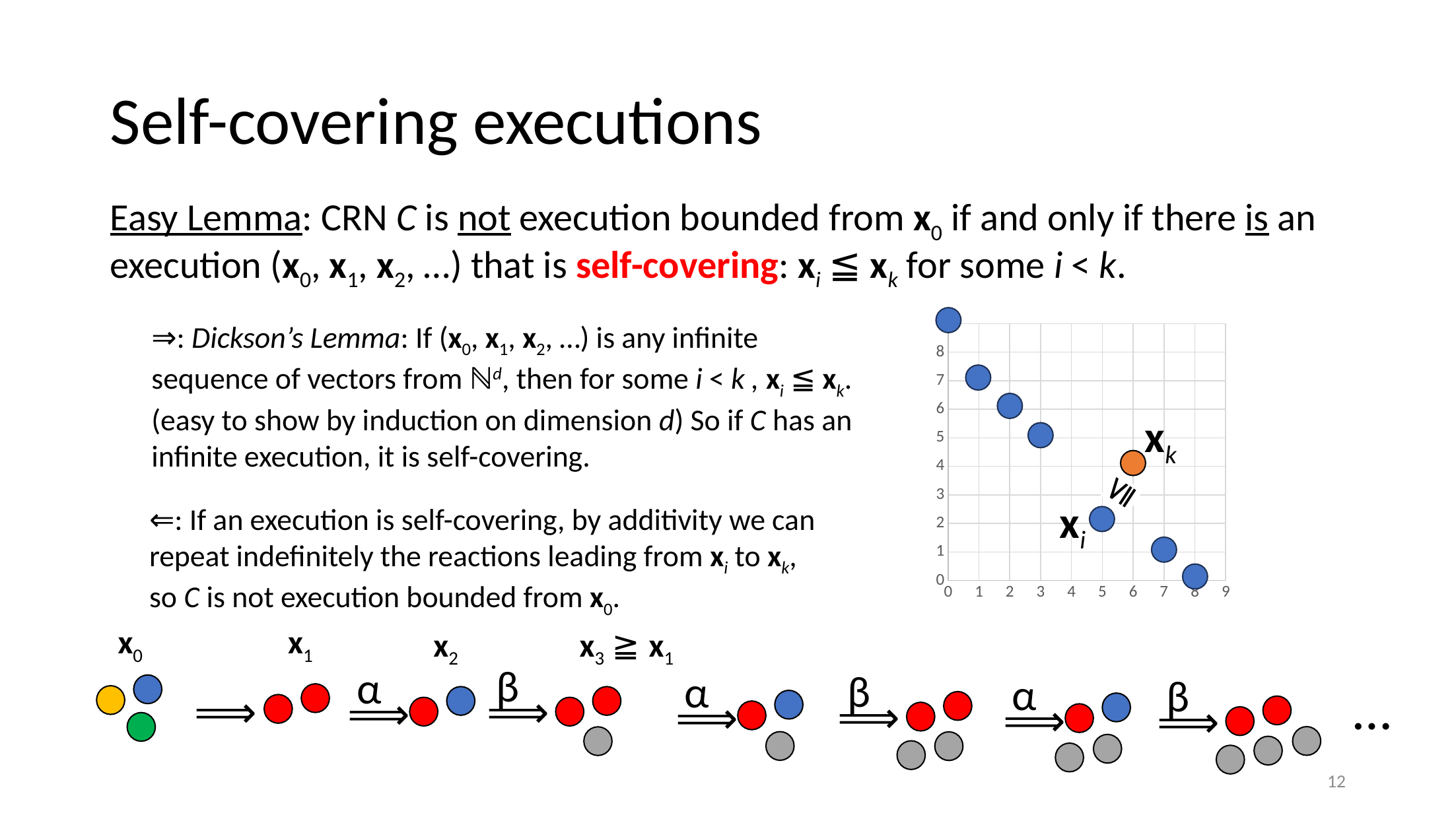

# Self-covering executions
Easy Lemma: CRN C is not execution bounded from x0 if and only if there is an execution (x0, x1, x2, …) that is self-covering: xi ≦ xk for some i < k.

### Chart

| Category | Y-Values |
|---|---|
⇒: Dickson’s Lemma: If (x0, x1, x2, …) is any infinite sequence of vectors from ℕd, then for some i < k , xi ≦ xk. (easy to show by induction on dimension d) So if C has an infinite execution, it is self-covering.

xk

≦
xi
⇐: If an execution is self-covering, by additivity we can repeat indefinitely the reactions leading from xi to xk, so C is not execution bounded from x0.

x0

x1
⟹

x2
α
⟹

x3 ≧ x1
β
⟹

β
α
⟹
⟹

α
β
…
⟹
⟹

12